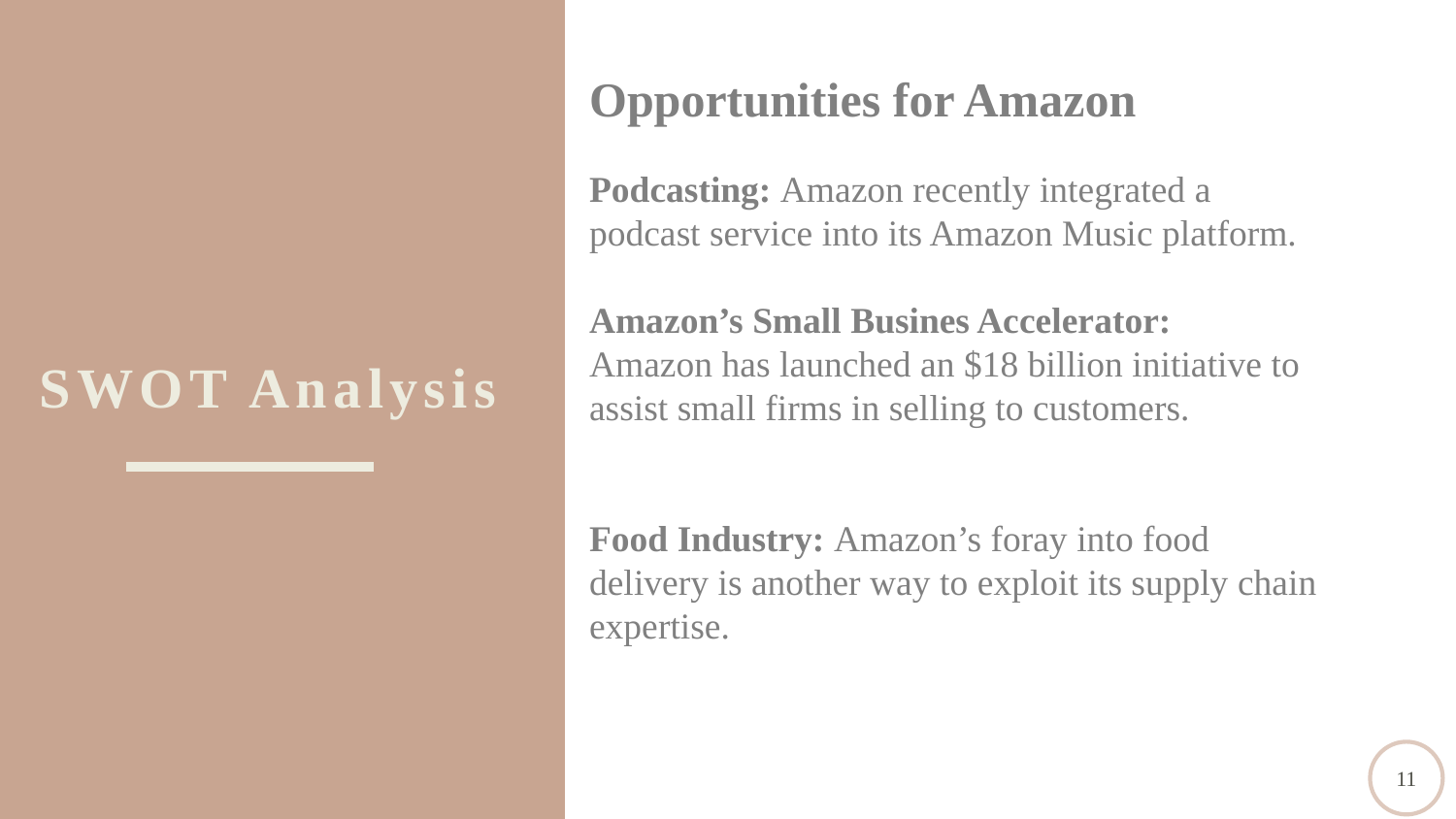

Opportunities for Amazon

Podcasting: Amazon recently integrated a podcast service into its Amazon Music platform.

Amazon’s Small Busines Accelerator:
Amazon has launched an $18 billion initiative to assist small firms in selling to customers.

Food Industry: Amazon’s foray into food delivery is another way to exploit its supply chain expertise.

SWOT Analysis
11

Capacity decisions sometimes entail long-term resource commitments and the knowledge that, once adopted, it may be difficult or impossible to change those decisions without incurring significant expenses.
Capacity decisions can have an impact on a company's competitiveness.
Capacity has an impact on management ease; having adequate capacity makes management easier than having insufficient capacity.
CONT…